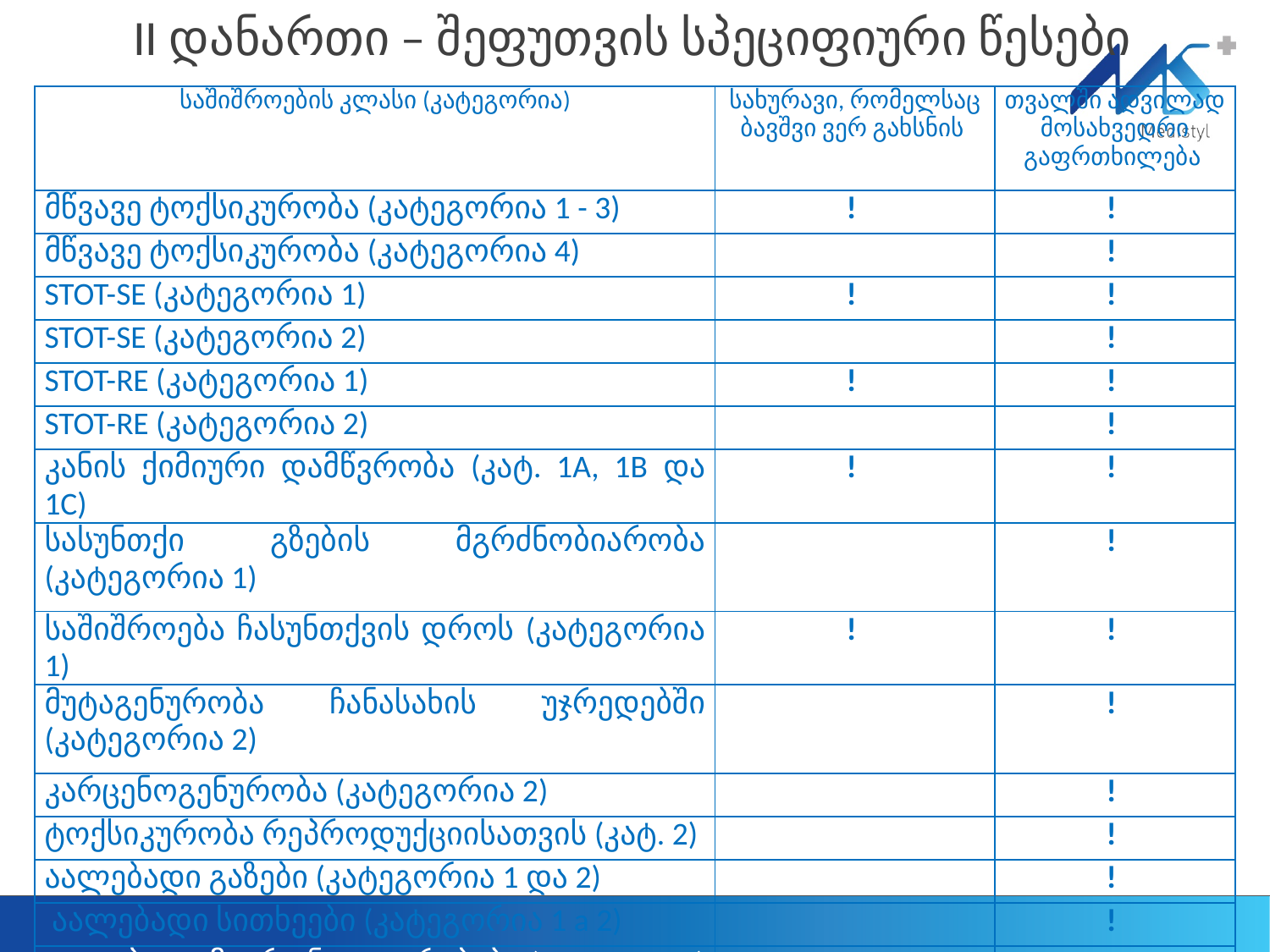

# II დანართი – შეფუთვის სპეციფიური წესები
| საშიშროების კლასი (კატეგორია) | სახურავი, რომელსაც ბავშვი ვერ გახსნის | თვალში ადვილად მოსახვედრი გაფრთხილება |
| --- | --- | --- |
| მწვავე ტოქსიკურობა (კატეგორია 1 - 3) | ! | ! |
| მწვავე ტოქსიკურობა (კატეგორია 4) |  | ! |
| STOT-SE (კატეგორია 1) | ! | ! |
| STOT-SE (კატეგორია 2) |  | ! |
| STOT-RE (კატეგორია 1) | ! | ! |
| STOT-RE (კატეგორია 2) |  | ! |
| კანის ქიმიური დამწვრობა (კატ. 1A, 1B და 1C) | ! | ! |
| სასუნთქი გზების მგრძნობიარობა (კატეგორია 1) |  | ! |
| საშიშროება ჩასუნთქვის დროს (კატეგორია 1) | ! | ! |
| მუტაგენურობა ჩანასახის უჯრედებში (კატეგორია 2) |  | ! |
| კარცენოგენურობა (კატეგორია 2) |  | ! |
| ტოქსიკურობა რეპროდუქციისათვის (კატ. 2) |  | ! |
| აალებადი გაზები (კატეგორია 1 და 2) |  | ! |
| აალებადი სითხეები (კატეგორია 1 a 2) |  | ! |
| აალებადი მყარი ნივთიერებები (კატ. 1 და 2) |  | ! |